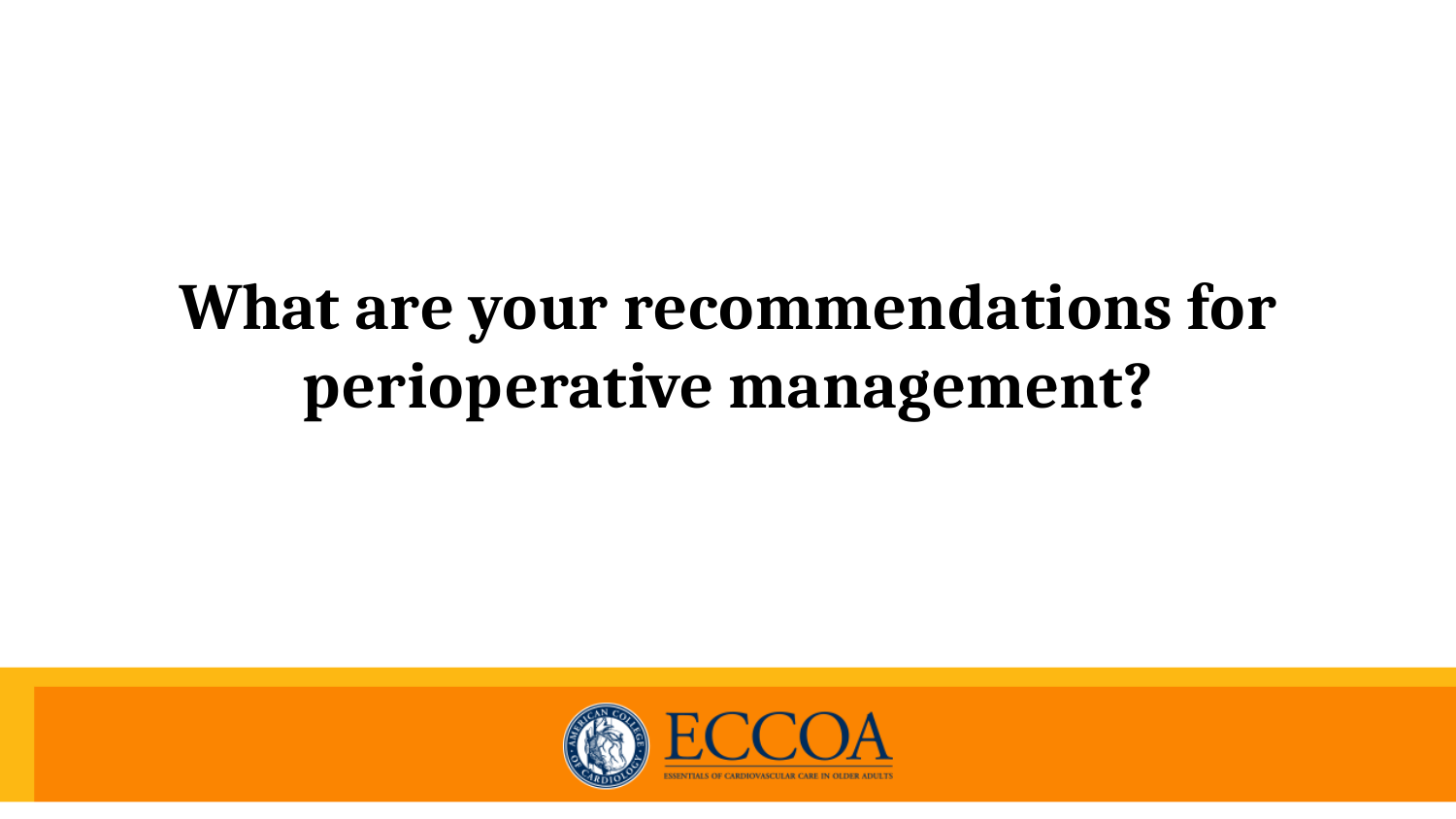

# What are your recommendations for perioperative management?